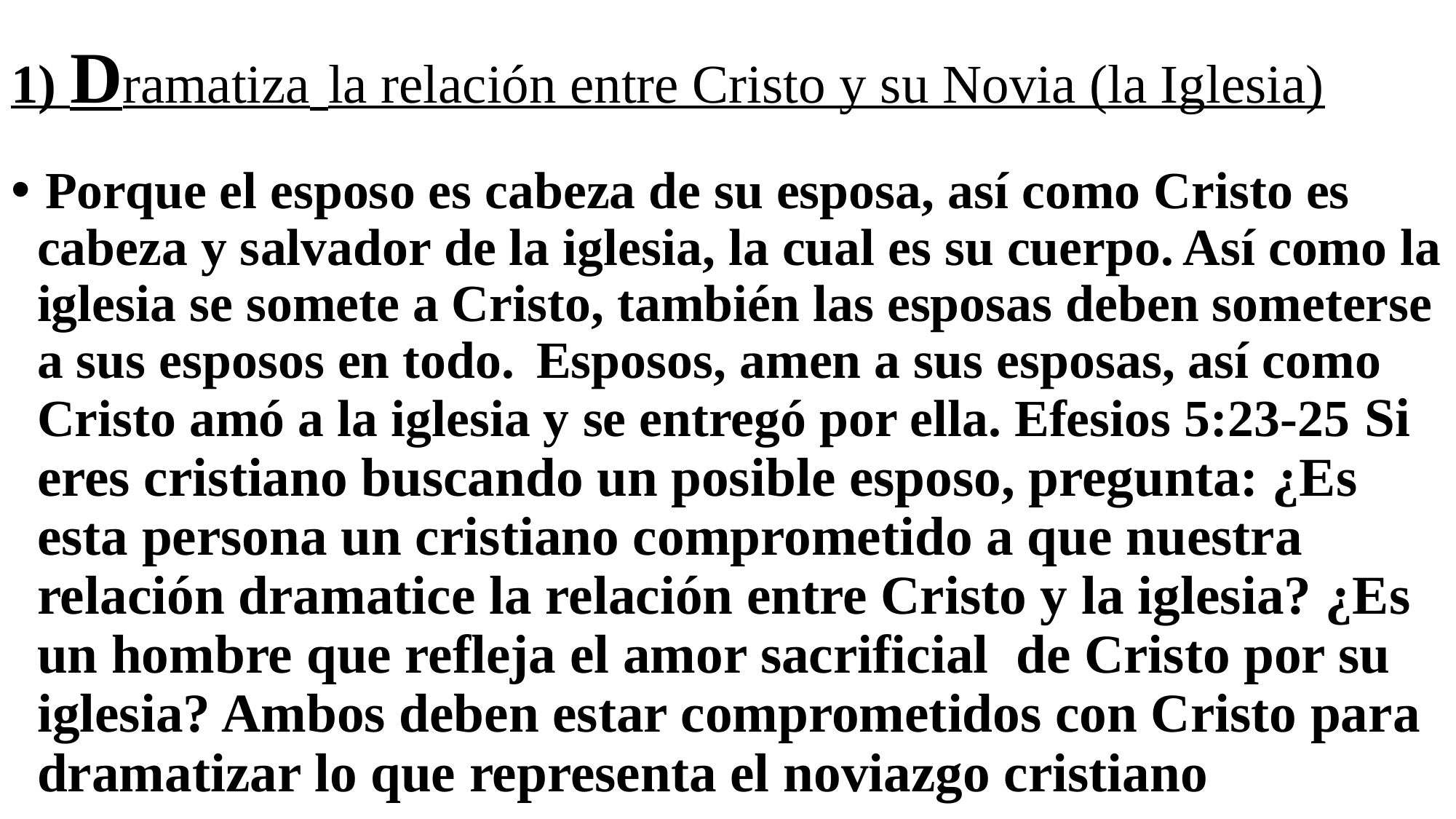

# 1) Dramatiza la relación entre Cristo y su Novia (la Iglesia)
 Porque el esposo es cabeza de su esposa, así como Cristo es cabeza y salvador de la iglesia, la cual es su cuerpo. Así como la iglesia se somete a Cristo, también las esposas deben someterse a sus esposos en todo.  Esposos, amen a sus esposas, así como Cristo amó a la iglesia y se entregó por ella. Efesios 5:23-25 Si eres cristiano buscando un posible esposo, pregunta: ¿Es esta persona un cristiano comprometido a que nuestra relación dramatice la relación entre Cristo y la iglesia? ¿Es un hombre que refleja el amor sacrificial  de Cristo por su iglesia? Ambos deben estar comprometidos con Cristo para dramatizar lo que representa el noviazgo cristiano